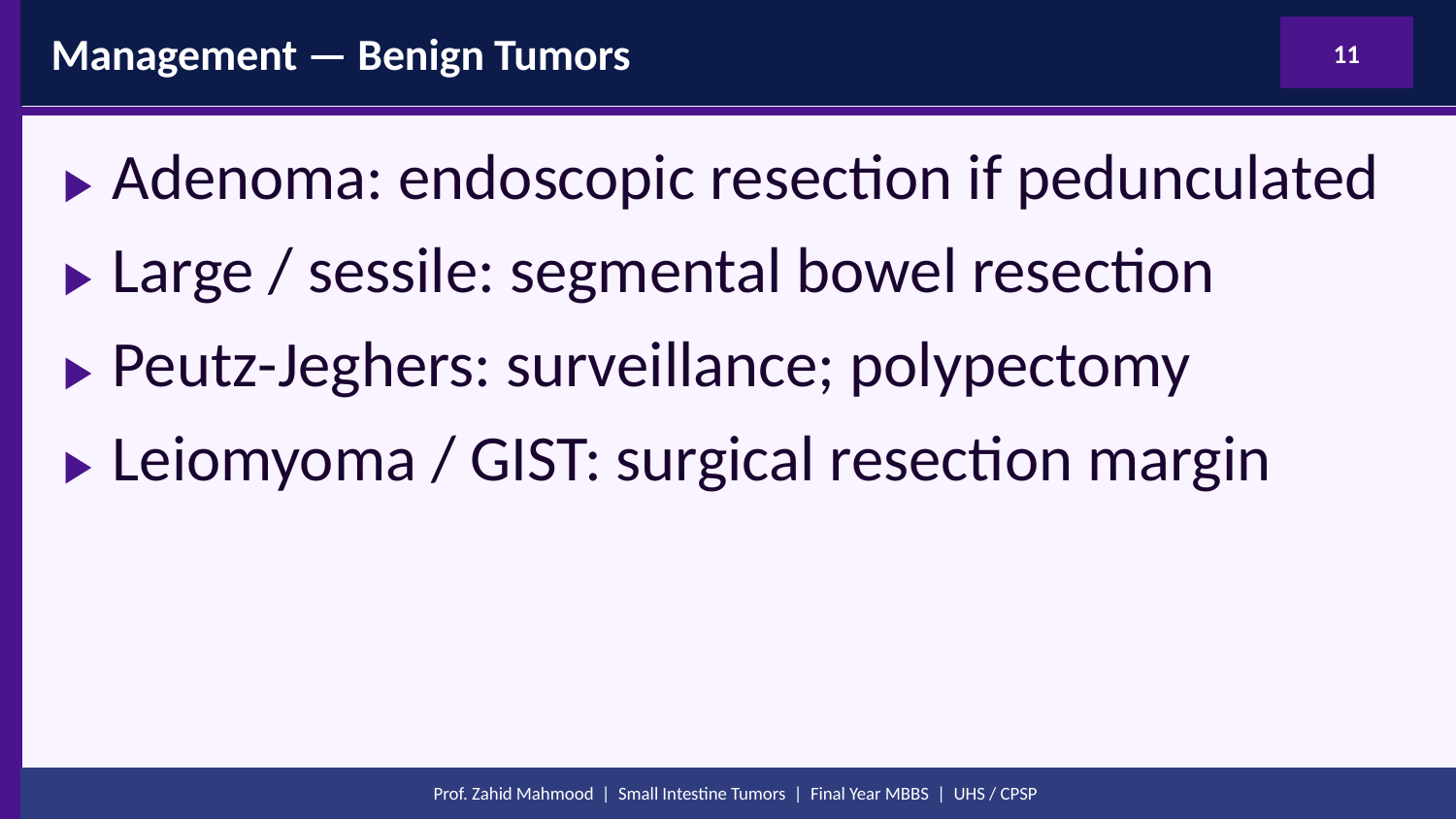

Management — Benign Tumors

11

▶  Adenoma: endoscopic resection if pedunculated
▶  Large / sessile: segmental bowel resection
▶  Peutz-Jeghers: surveillance; polypectomy
▶  Leiomyoma / GIST: surgical resection margin

Prof. Zahid Mahmood  |  Small Intestine Tumors  |  Final Year MBBS  |  UHS / CPSP